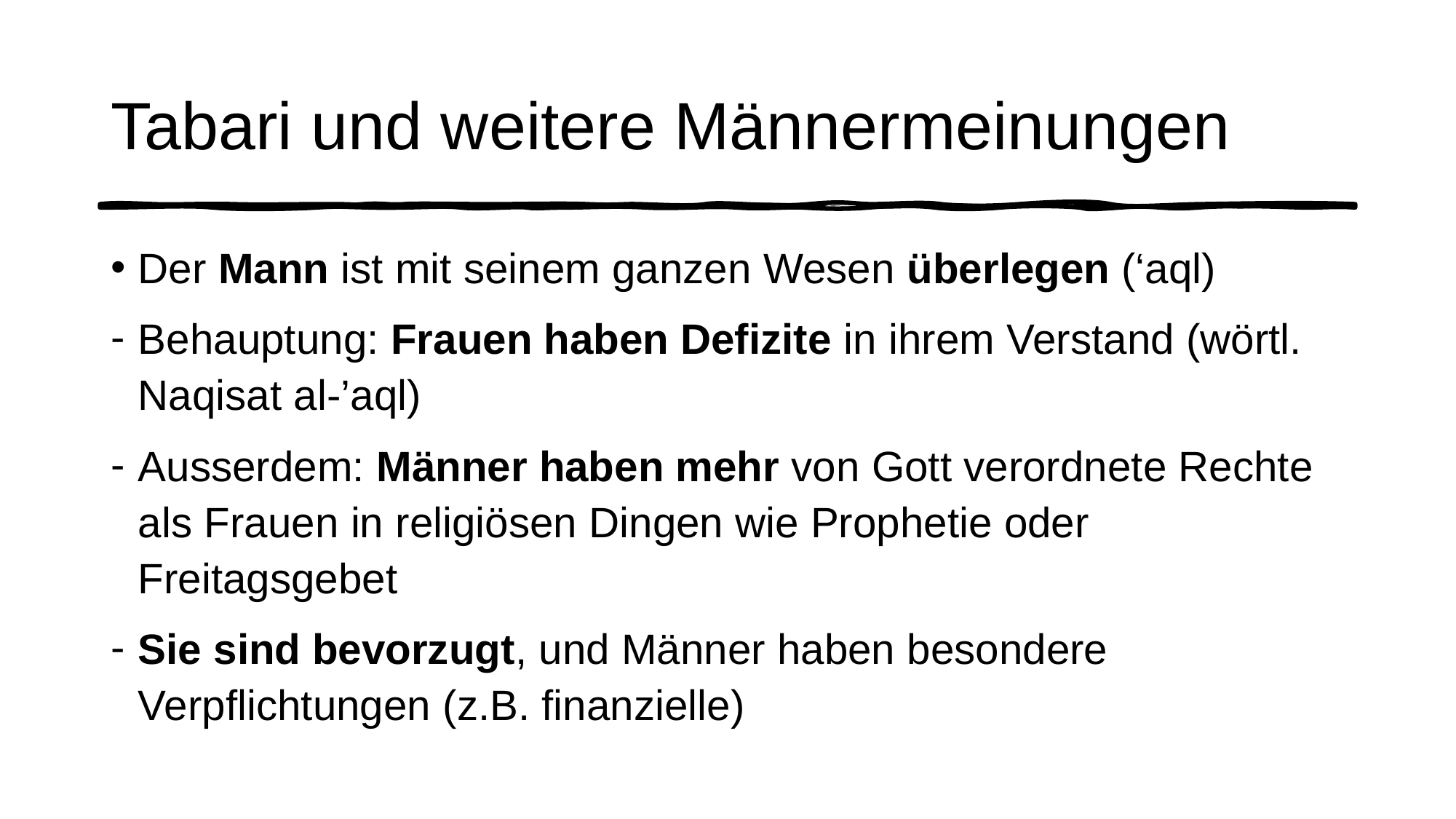

# Tabari und weitere Männermeinungen
Der Mann ist mit seinem ganzen Wesen überlegen (‘aql)
Behauptung: Frauen haben Defizite in ihrem Verstand (wörtl. Naqisat al-’aql)
Ausserdem: Männer haben mehr von Gott verordnete Rechte als Frauen in religiösen Dingen wie Prophetie oder Freitagsgebet
Sie sind bevorzugt, und Männer haben besondere Verpflichtungen (z.B. finanzielle)